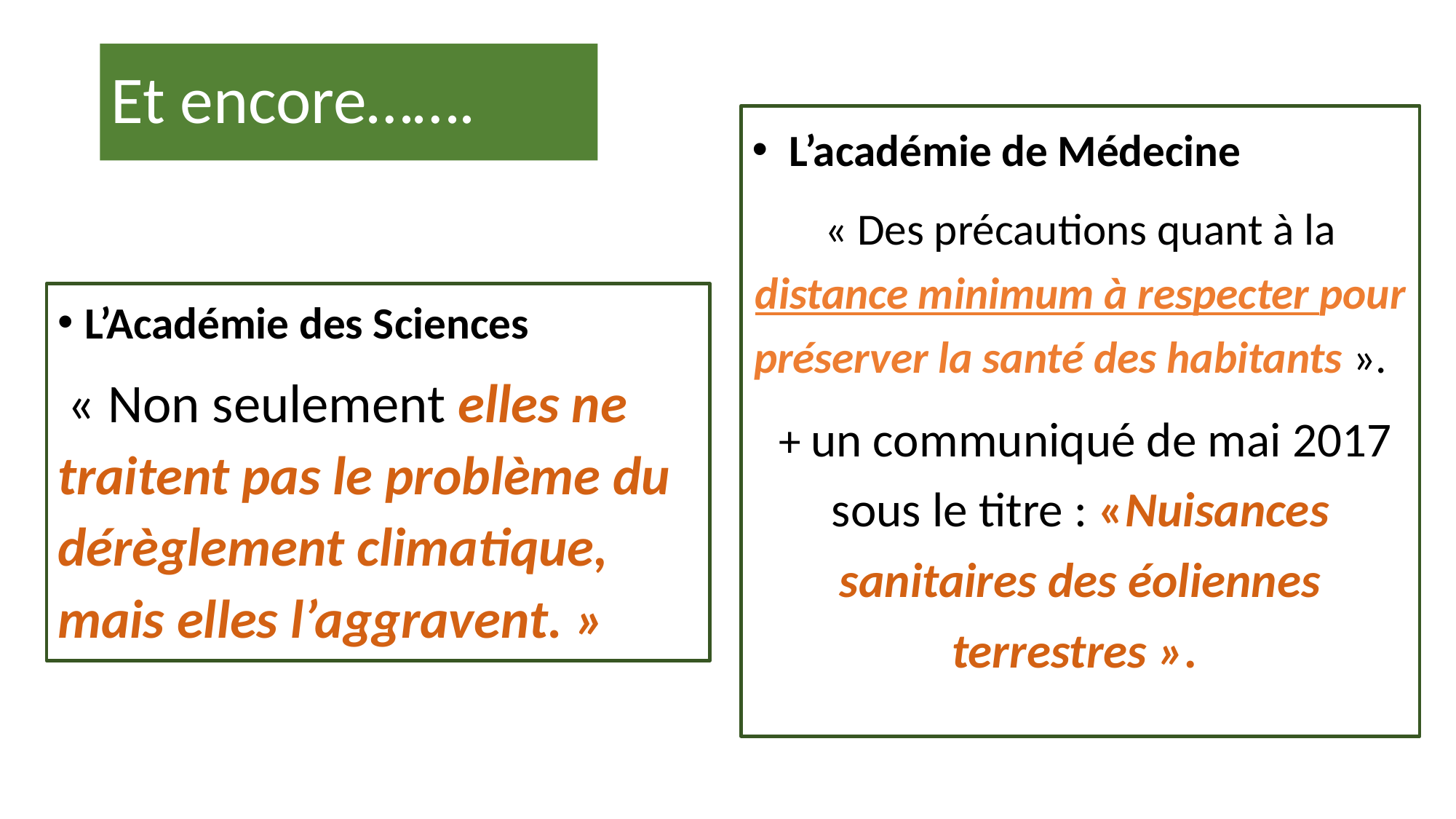

# Et encore…….
 L’académie de Médecine
« Des précautions quant à la distance minimum à respecter pour préserver la santé des habitants ».
 + un communiqué de mai 2017 sous le titre : «Nuisances sanitaires des éoliennes terrestres ».

L’Académie des Sciences
 « Non seulement elles ne traitent pas le problème du dérèglement climatique, mais elles l’aggravent. »